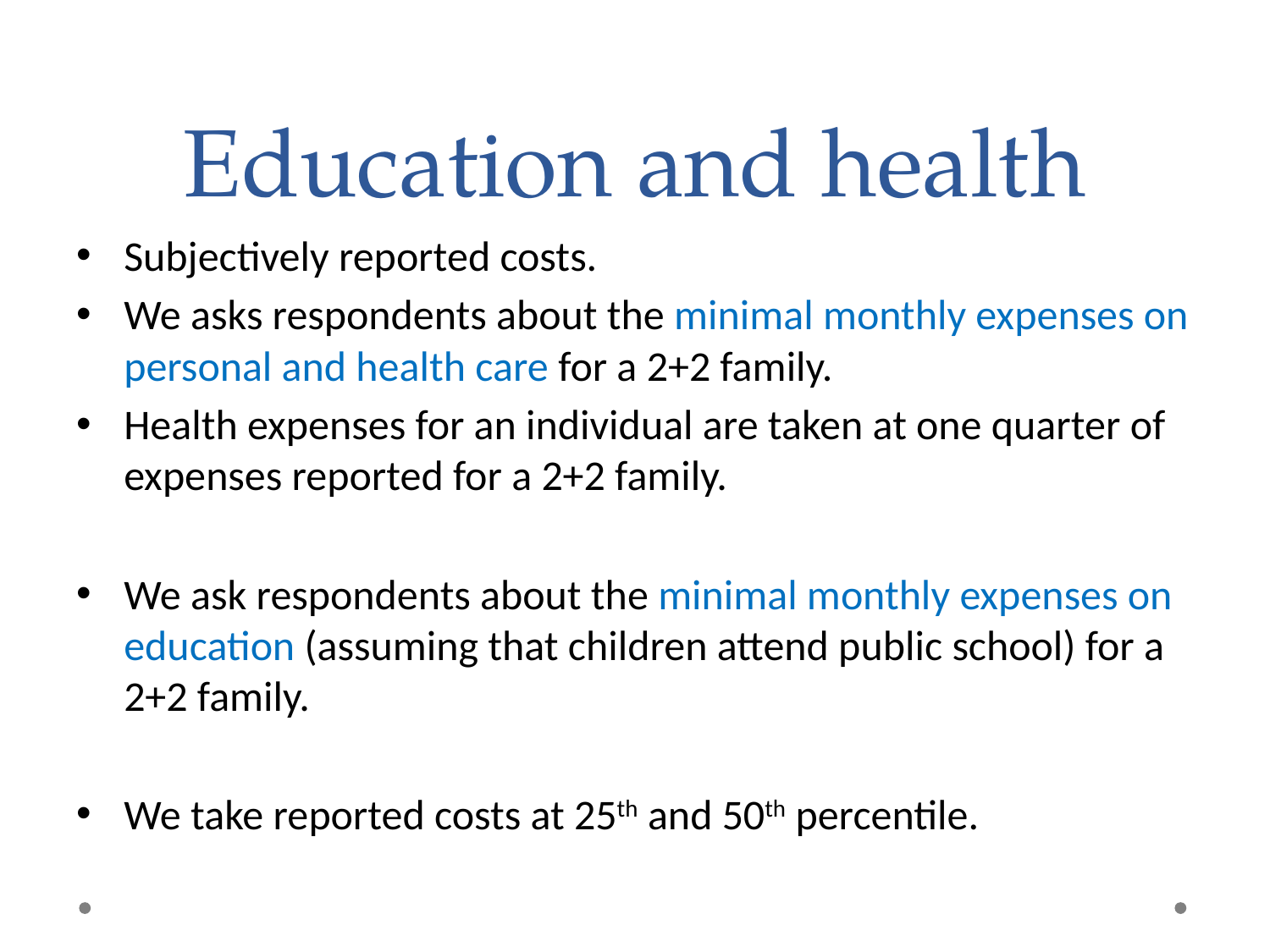

# Education and health
Subjectively reported costs.
We asks respondents about the minimal monthly expenses on personal and health care for a 2+2 family.
Health expenses for an individual are taken at one quarter of expenses reported for a 2+2 family.

We ask respondents about the minimal monthly expenses on education (assuming that children attend public school) for a 2+2 family.

We take reported costs at 25th and 50th percentile.